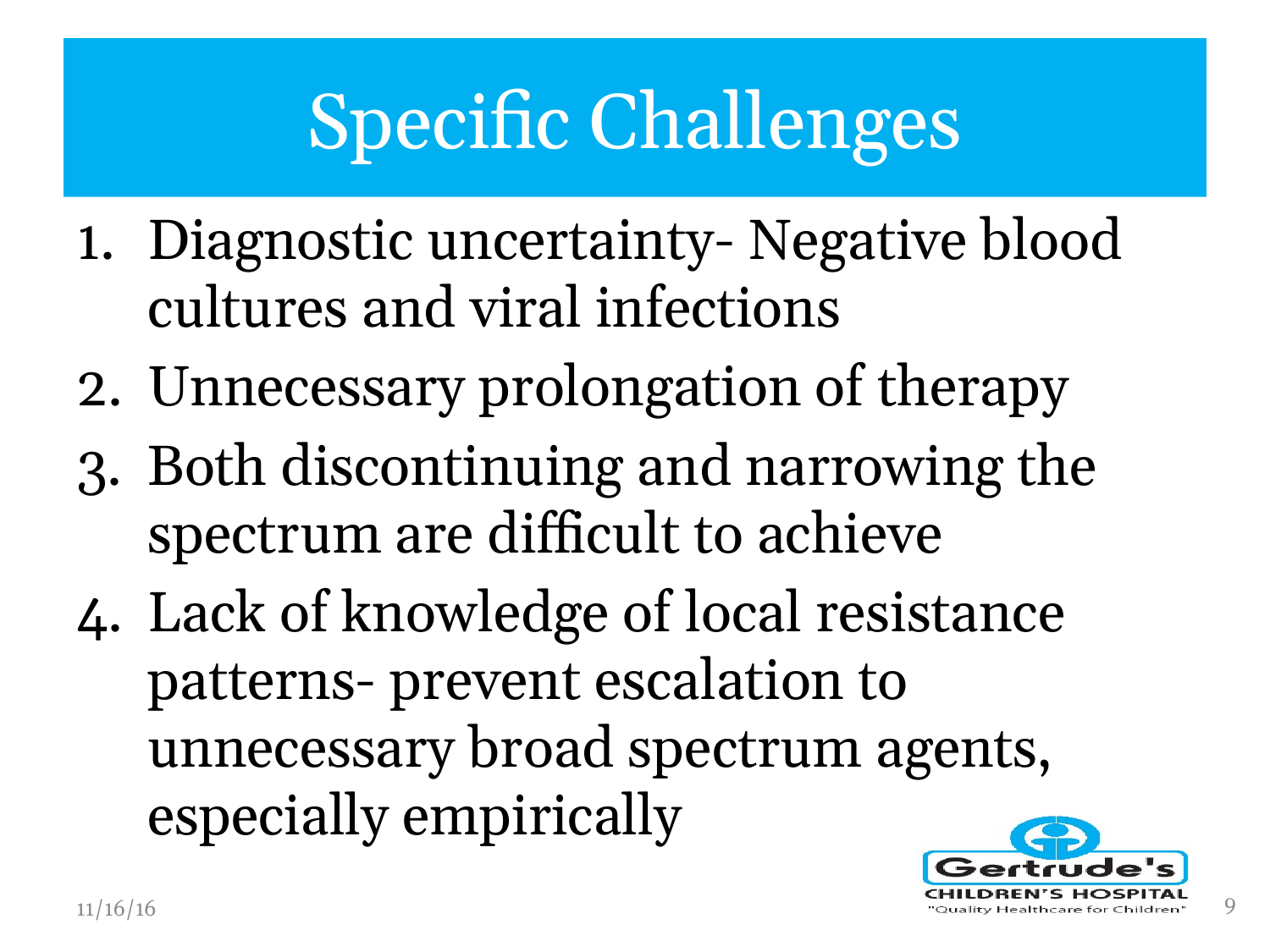

# Specific Challenges
Diagnostic uncertainty- Negative blood cultures and viral infections
Unnecessary prolongation of therapy
Both discontinuing and narrowing the spectrum are difficult to achieve
Lack of knowledge of local resistance patterns- prevent escalation to unnecessary broad spectrum agents, especially empirically
9
11/16/16